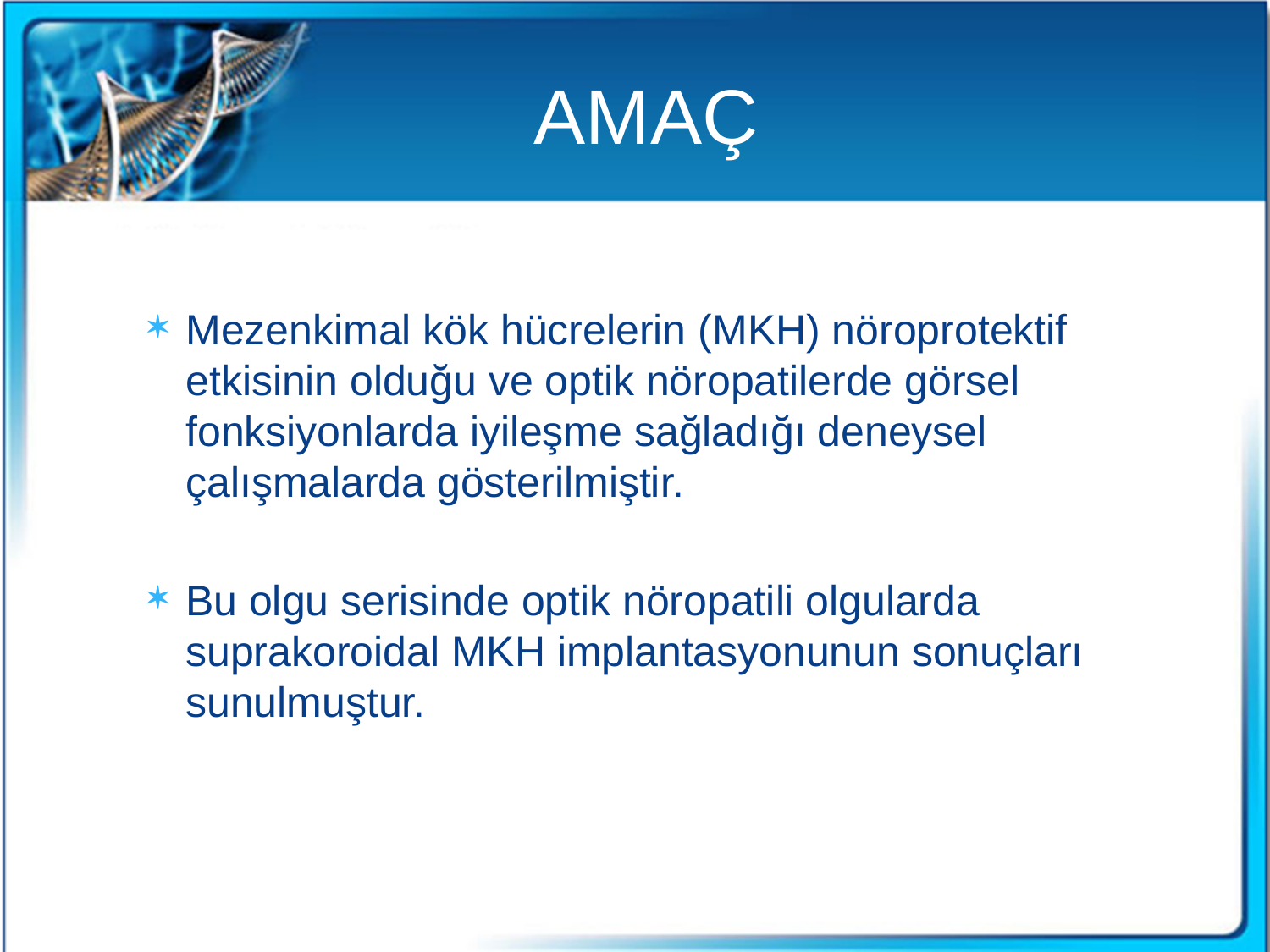

# AMAÇ
Mezenkimal kök hücrelerin (MKH) nöroprotektif etkisinin olduğu ve optik nöropatilerde görsel fonksiyonlarda iyileşme sağladığı deneysel çalışmalarda gösterilmiştir.

Bu olgu serisinde optik nöropatili olgularda suprakoroidal MKH implantasyonunun sonuçları sunulmuştur.